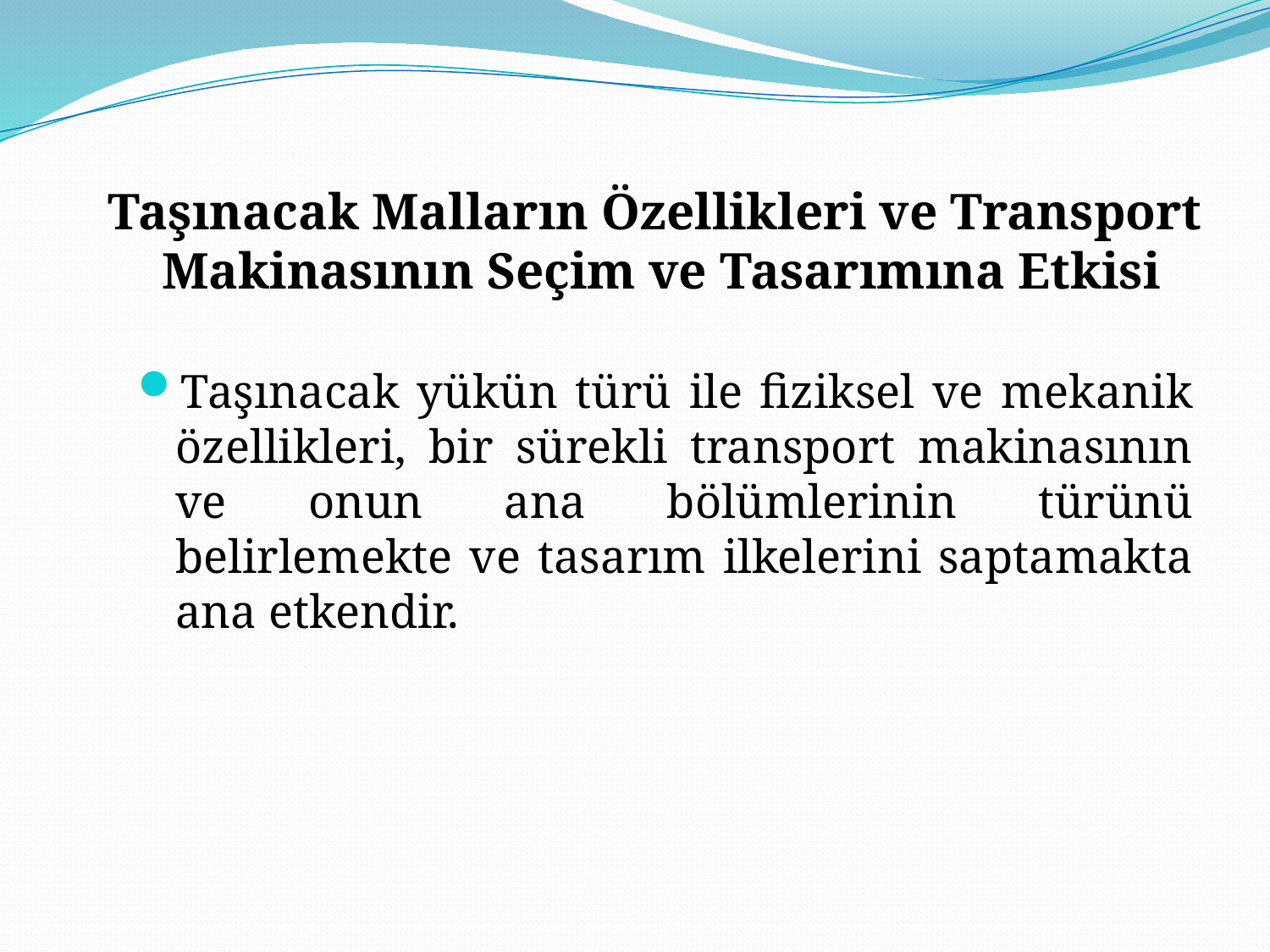

Taşınacak Malların Özellikleri ve Transport
 Makinasının Seçim ve Tasarımına Etkisi
Taşınacak yükün türü ile fiziksel ve mekanik özellikleri, bir sürekli transport makinasının ve onun ana bölümlerinin türünü belirlemekte ve tasarım ilkelerini saptamakta ana etkendir.